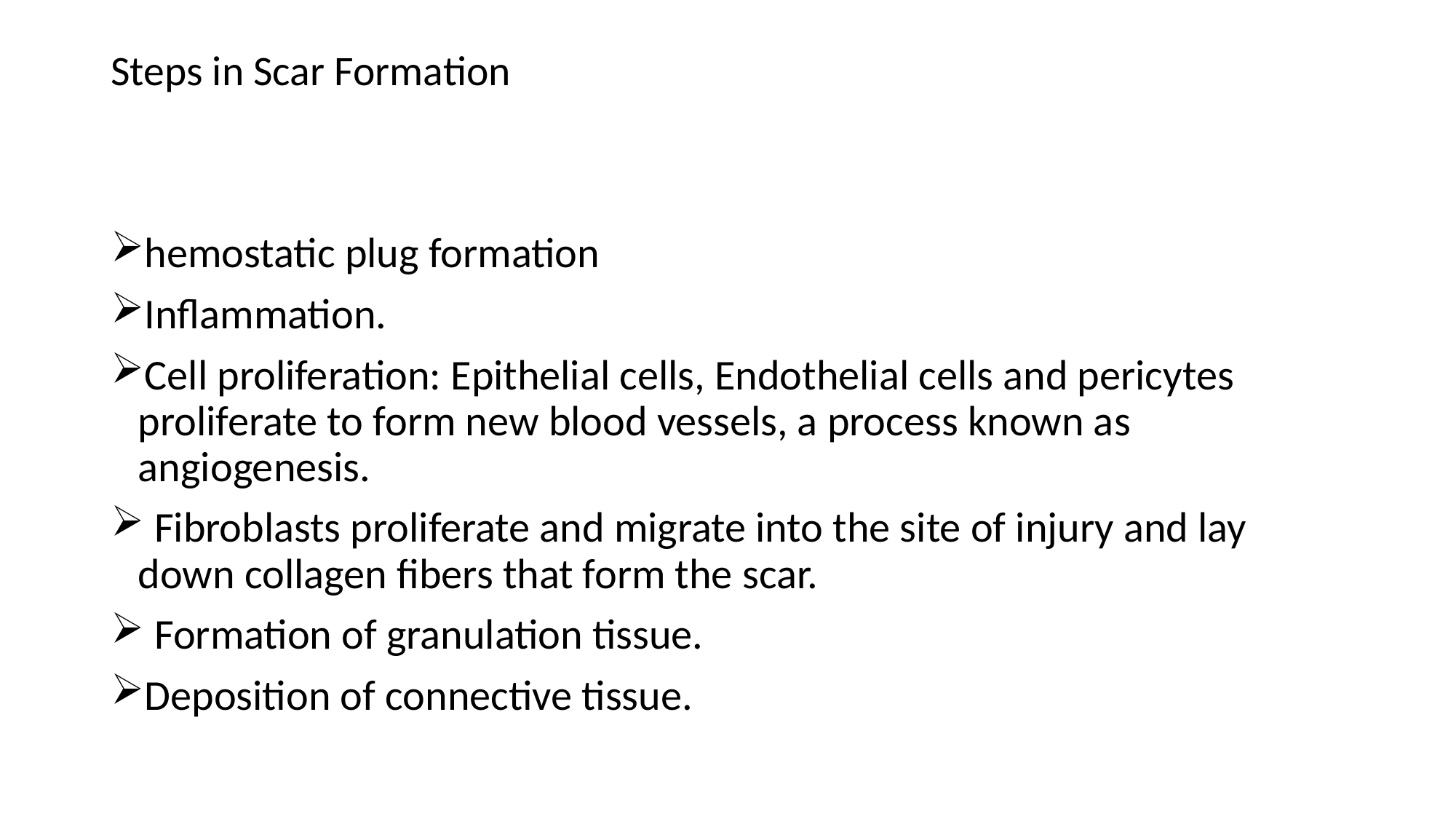

# Steps in Scar Formation
hemostatic plug formation
Inflammation.
Cell proliferation: Epithelial cells, Endothelial cells and pericytes proliferate to form new blood vessels, a process known as angiogenesis.
 Fibroblasts proliferate and migrate into the site of injury and lay down collagen fibers that form the scar.
 Formation of granulation tissue.
Deposition of connective tissue.